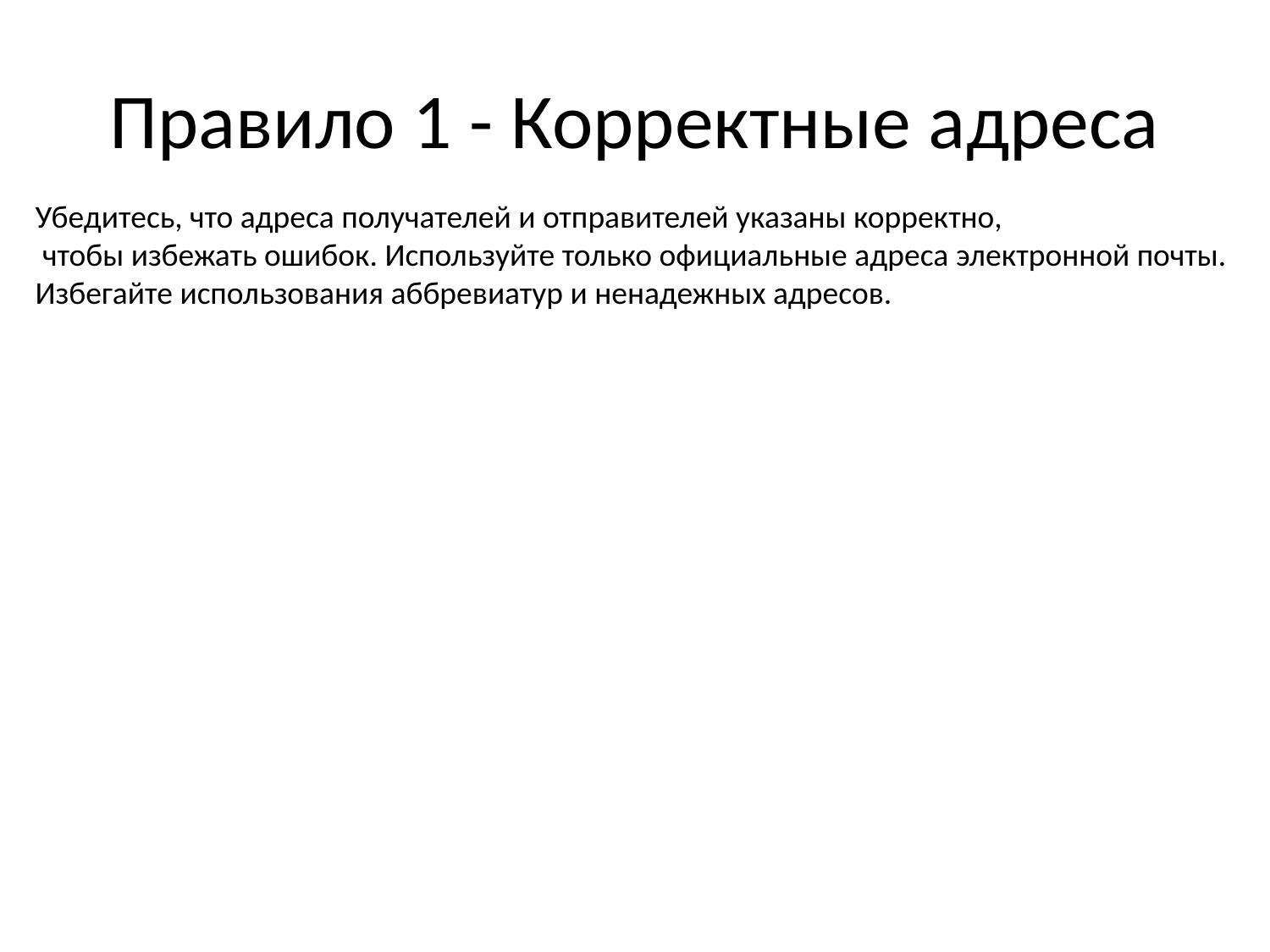

# Правило 1 - Корректные адреса
Убедитесь, что адреса получателей и отправителей указаны корректно,
 чтобы избежать ошибок. Используйте только официальные адреса электронной почты.
Избегайте использования аббревиатур и ненадежных адресов.